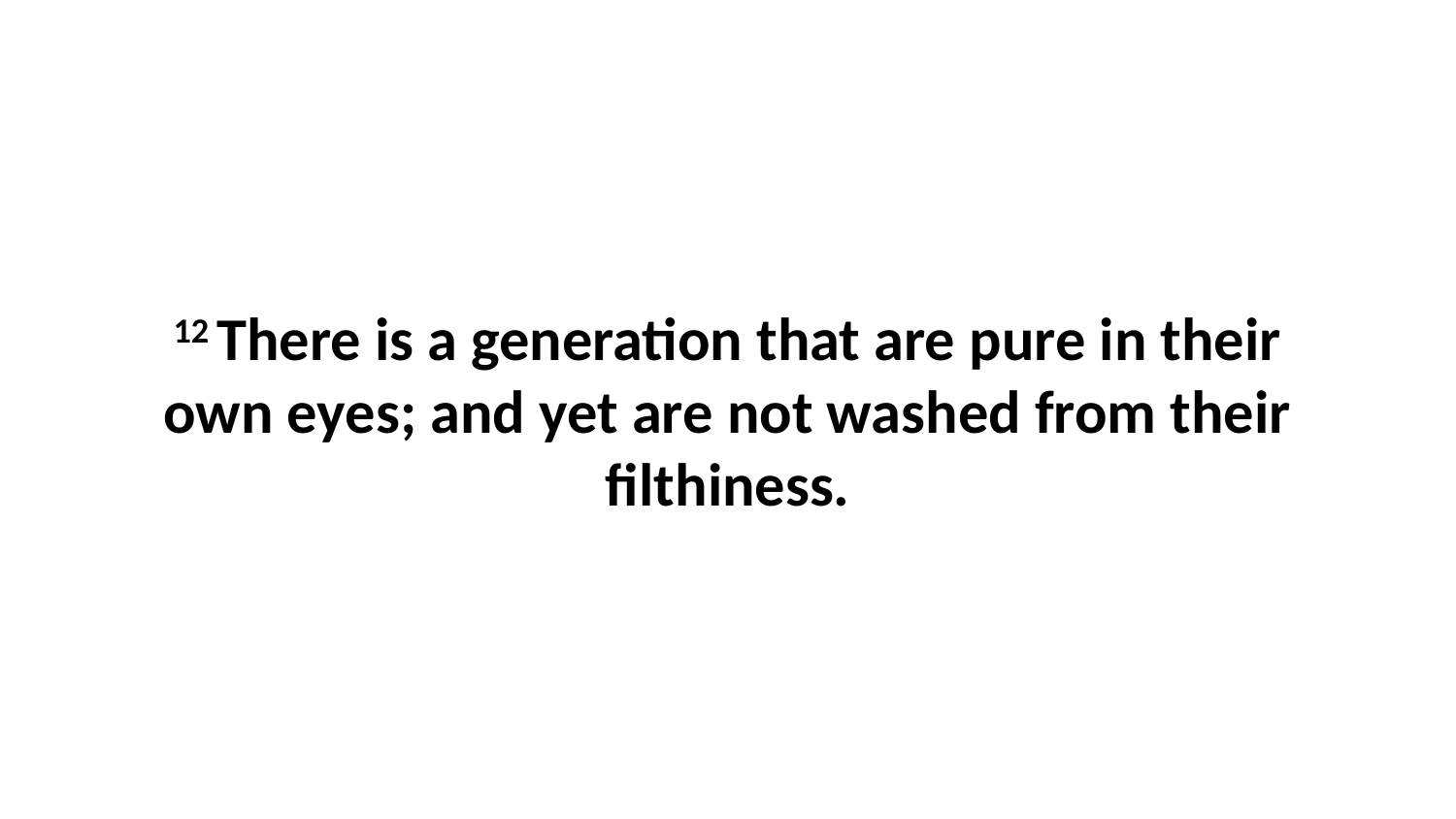

12 There is a generation that are pure in their own eyes; and yet are not washed from their filthiness.